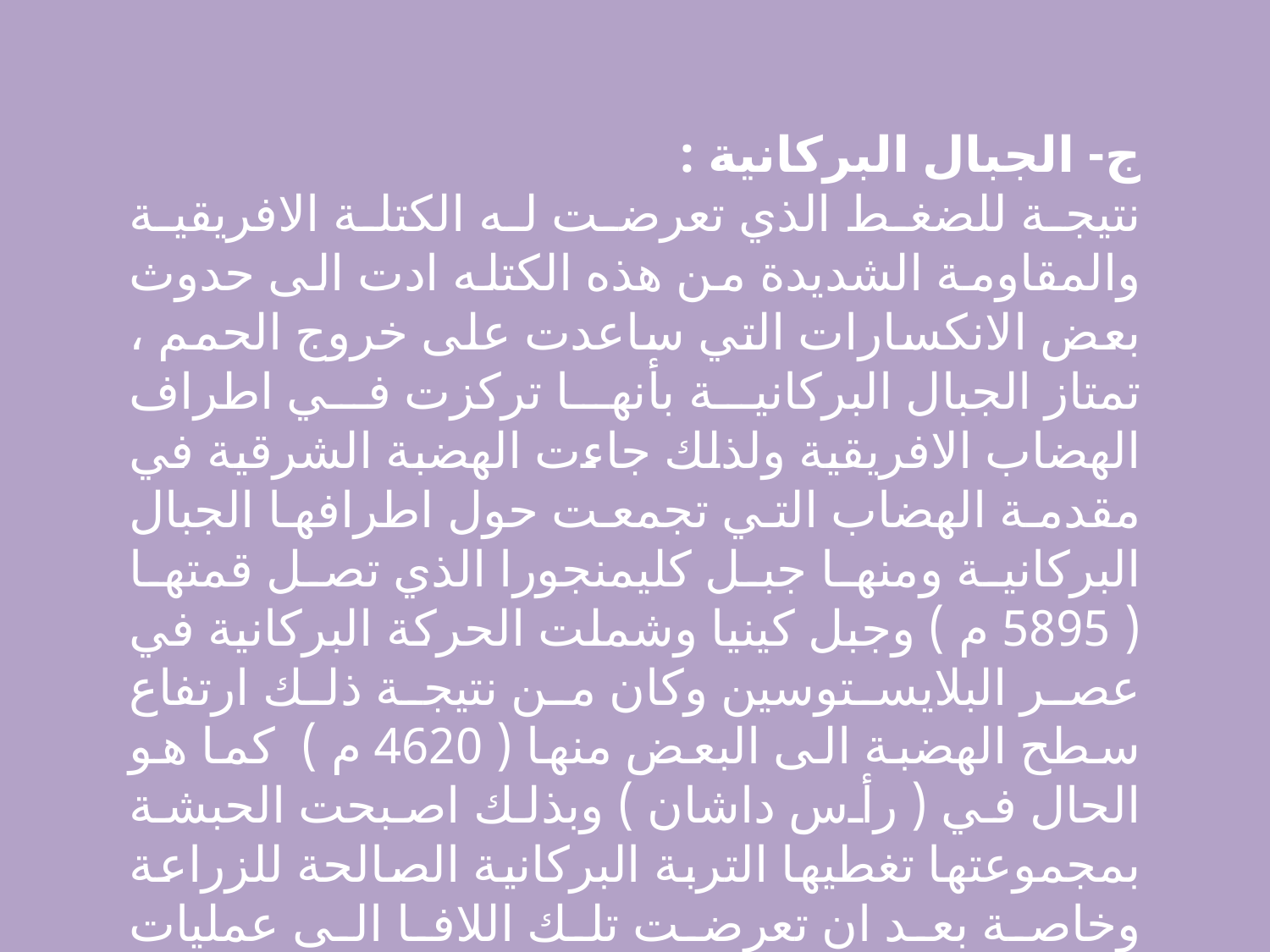

ج- الجبال البركانية :
نتيجة للضغط الذي تعرضت له الكتلة الافريقية والمقاومة الشديدة من هذه الكتله ادت الى حدوث بعض الانكسارات التي ساعدت على خروج الحمم ، تمتاز الجبال البركانية بأنها تركزت في اطراف الهضاب الافريقية ولذلك جاءت الهضبة الشرقية في مقدمة الهضاب التي تجمعت حول اطرافها الجبال البركانية ومنها جبل كليمنجورا الذي تصل قمتها ( 5895 م ) وجبل كينيا وشملت الحركة البركانية في عصر البلايستوسين وكان من نتيجة ذلك ارتفاع سطح الهضبة الى البعض منها ( 4620 م )  كما هو الحال في ( رأس داشان ) وبذلك اصبحت الحبشة بمجموعتها تغطيها التربة البركانية الصالحة للزراعة وخاصة بعد ان تعرضت تلك اللافا الى عمليات التجوية والامطار التي ساعدت على تفتيت التربة .